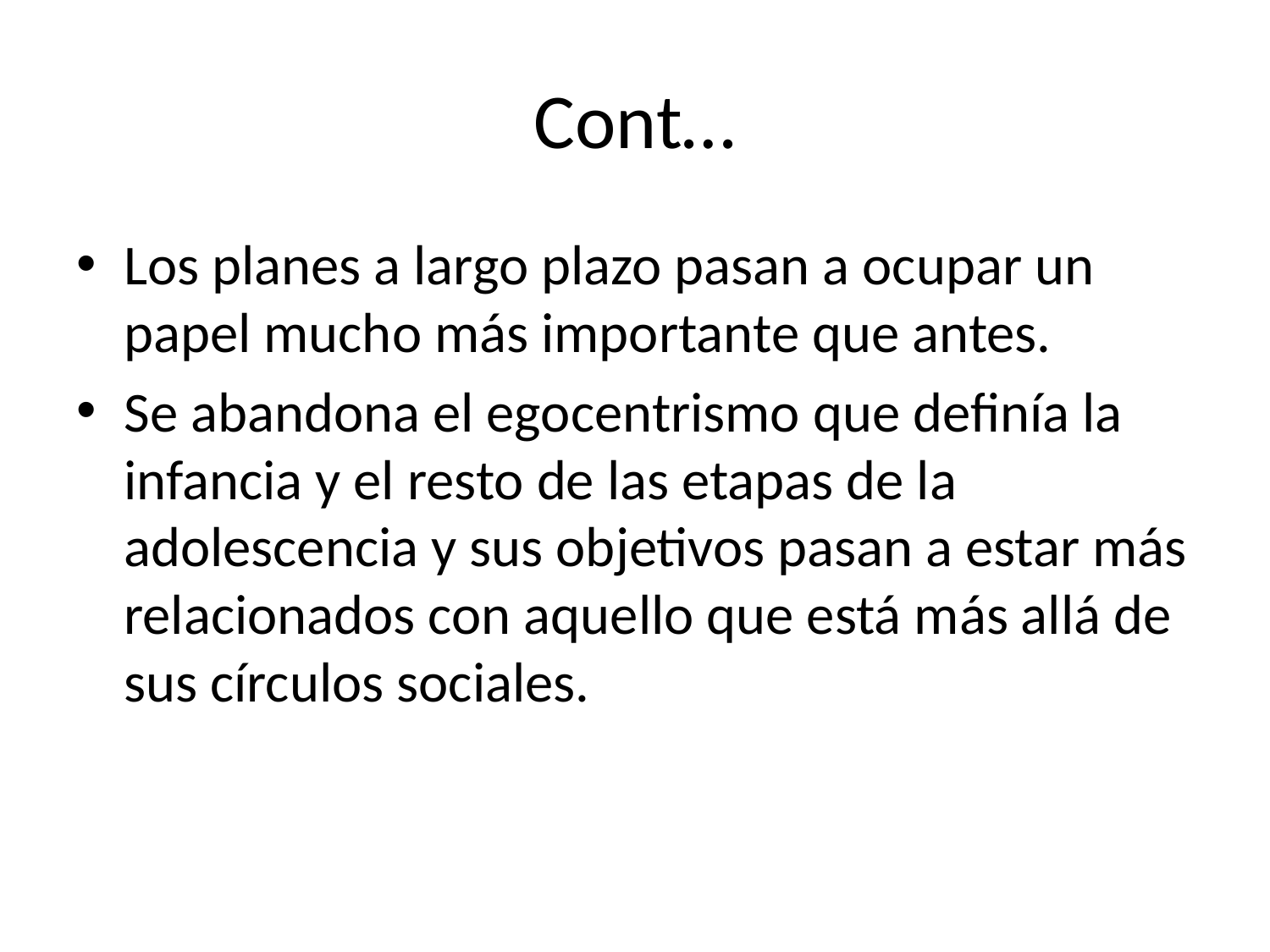

# Cont…
Los planes a largo plazo pasan a ocupar un papel mucho más importante que antes.
Se abandona el egocentrismo que definía la infancia y el resto de las etapas de la adolescencia y sus objetivos pasan a estar más relacionados con aquello que está más allá de sus círculos sociales.